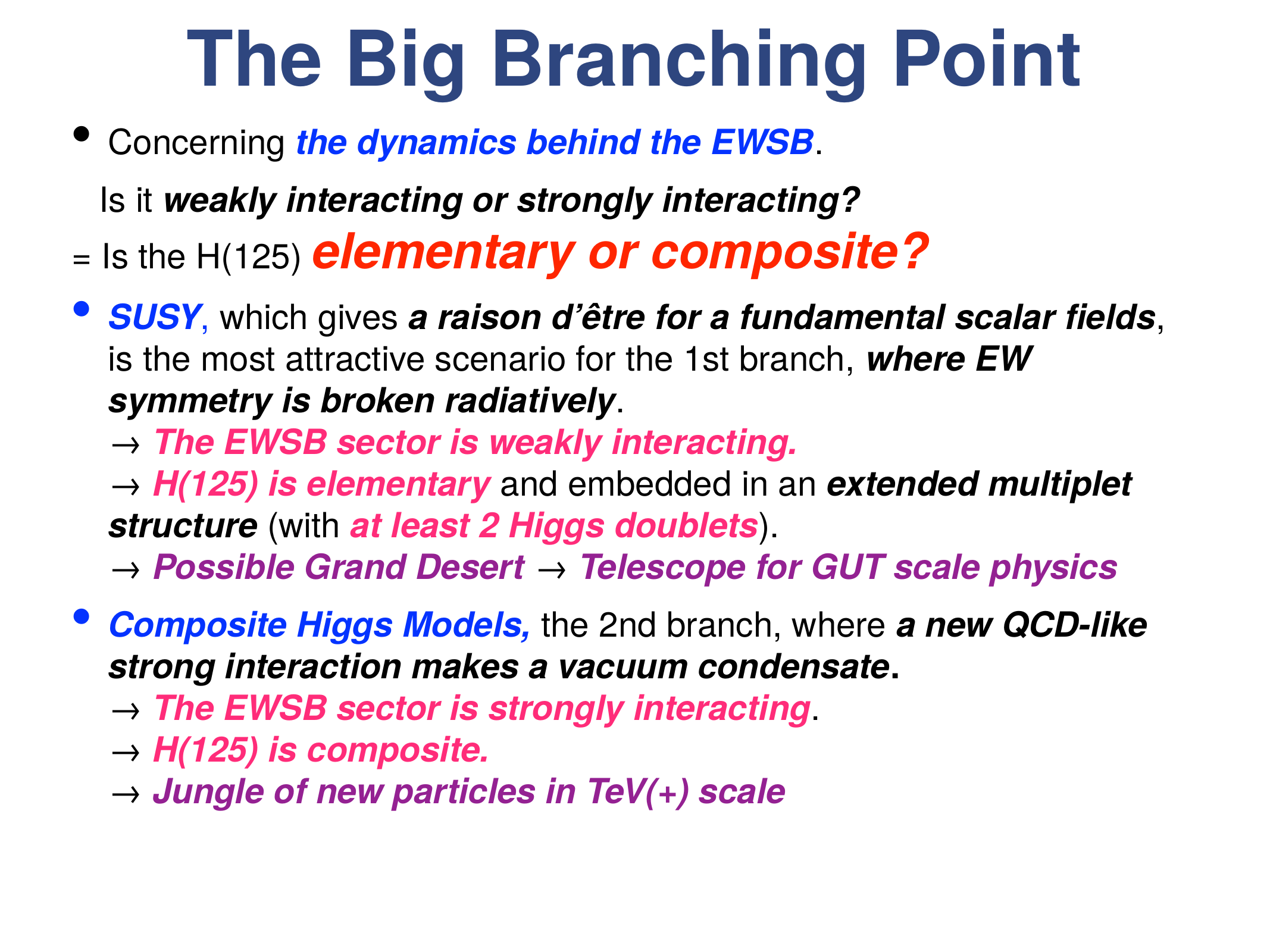

The Big Branching Point
Concerning the dynamics behind the EWSB.
Is it weakly interacting or strongly interacting?
= Is the H(125) elementary or composite?
SUSY, which gives a raison d’être for a fundamental scalar fields, is the most attractive scenario for the 1st branch, where EW symmetry is broken radiatively.
→ The EWSB sector is weakly interacting.
→ H(125) is elementary and embedded in an extended multiplet structure (with at least 2 Higgs doublets).
→ Possible Grand Desert → Telescope for GUT scale physics
Composite Higgs Models, the 2nd branch, where a new QCD-like strong interaction makes a vacuum condensate.
→ The EWSB sector is strongly interacting.
→ H(125) is composite.
→ Jungle of new particles in TeV(+) scale
9